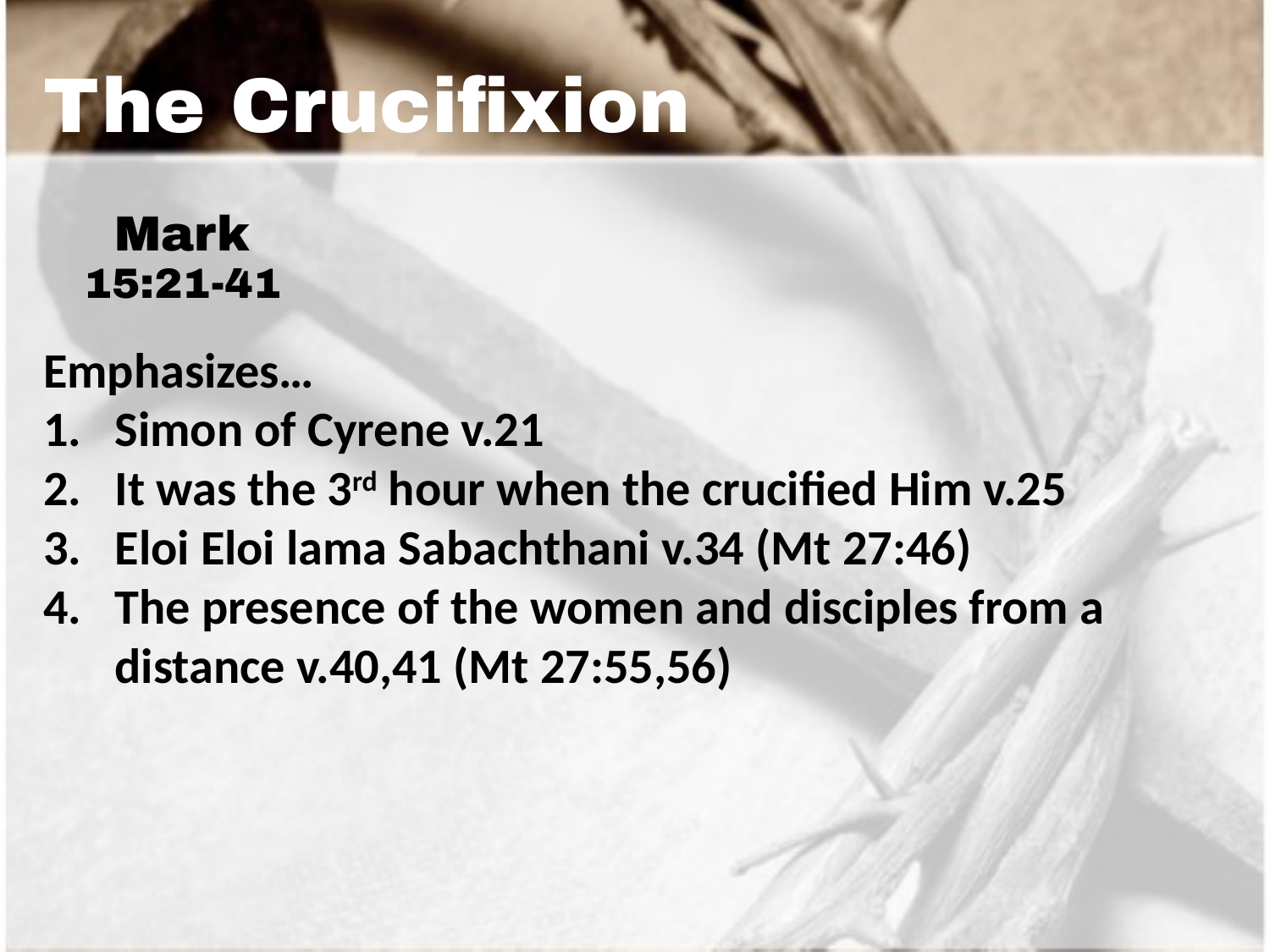

# The Crucifixion
| Mark 15:21-41 |
| --- |
Emphasizes…
Simon of Cyrene v.21
It was the 3rd hour when the crucified Him v.25
Eloi Eloi lama Sabachthani v.34 (Mt 27:46)
The presence of the women and disciples from a distance v.40,41 (Mt 27:55,56)